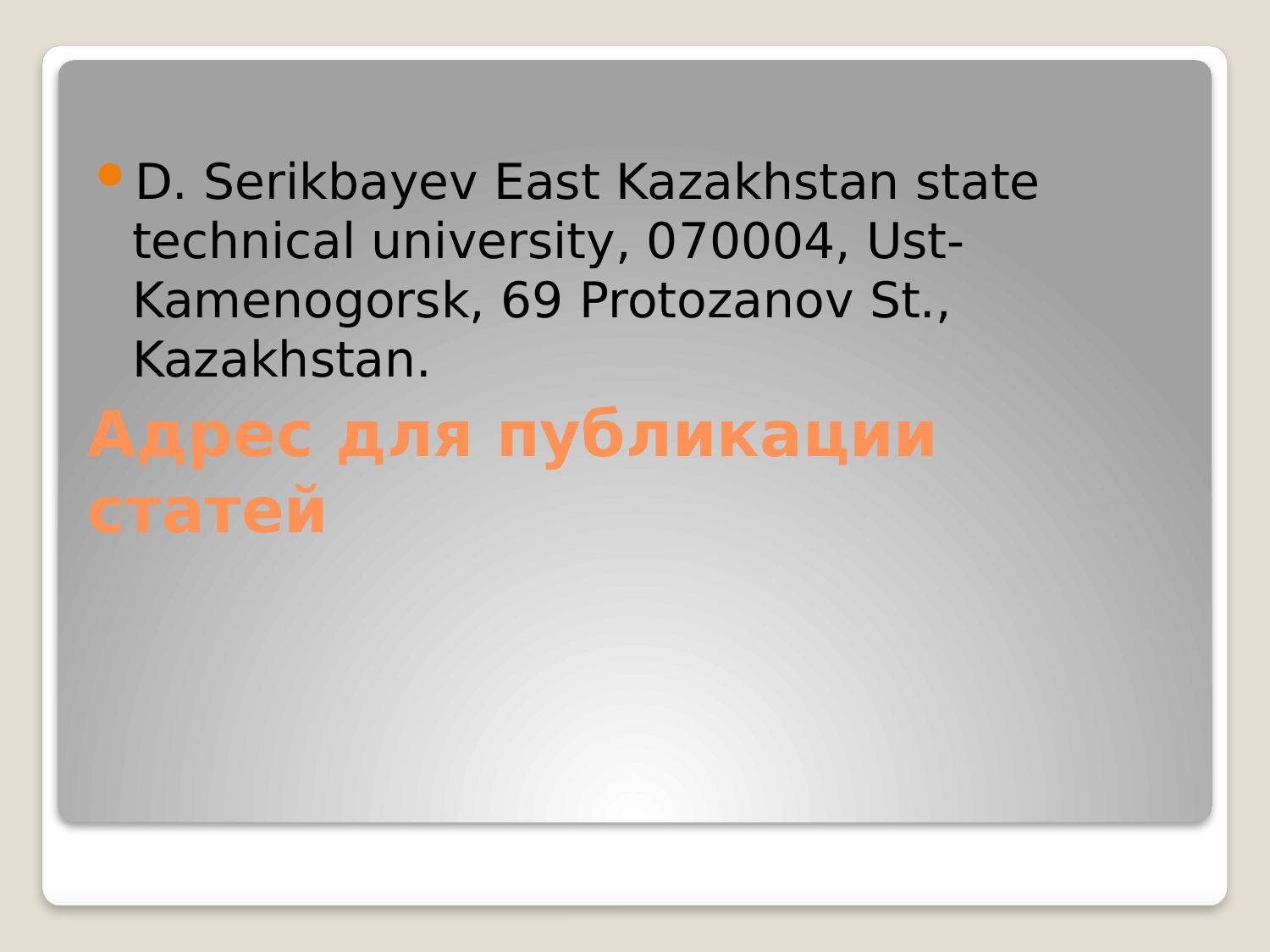

D. Serikbayev East Kazakhstan state technical university, 070004, Ust-Kamenogorsk, 69 Protozanov St., Kazakhstan.

# Адрес для публикации статей